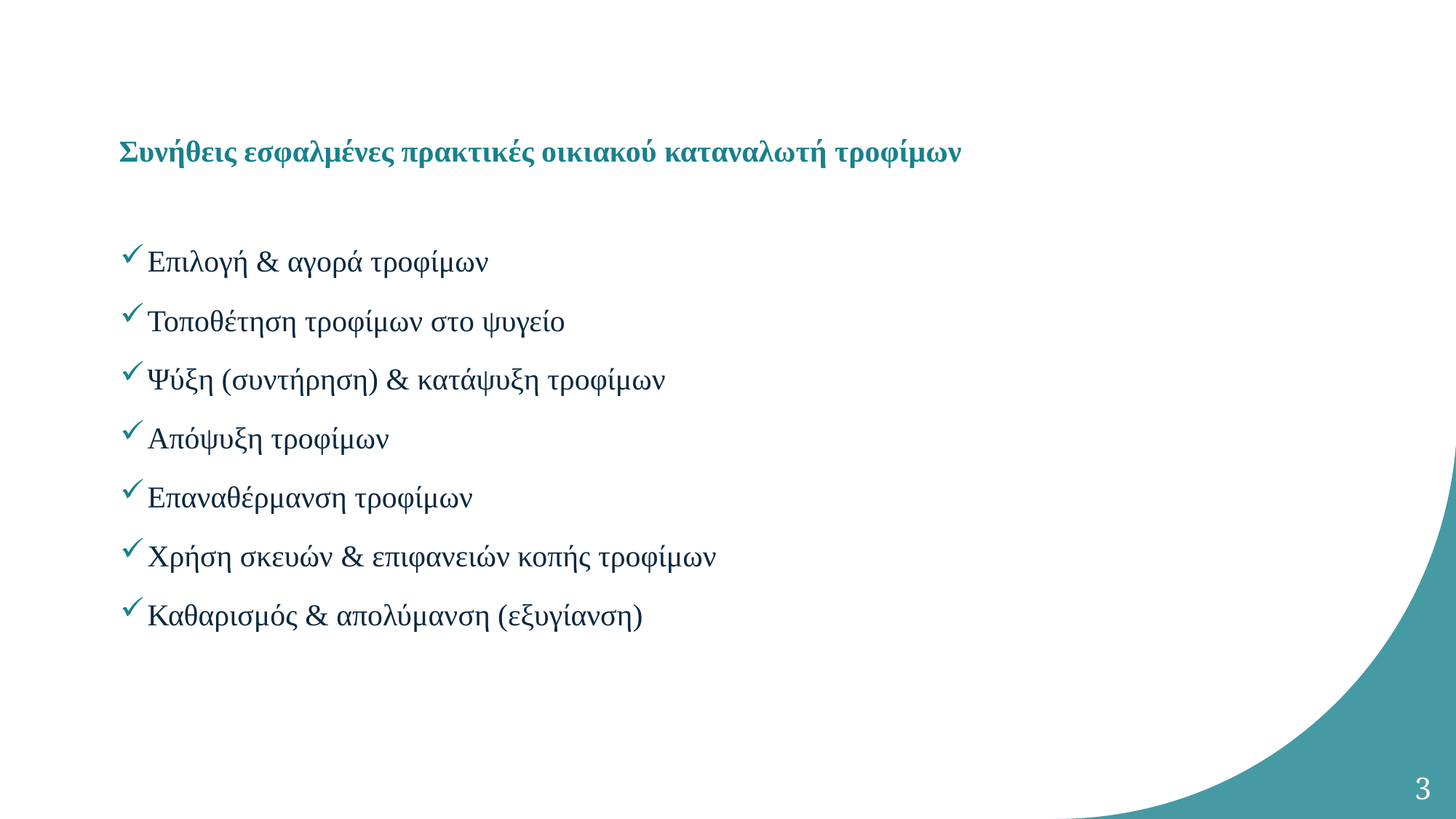

# Συνήθεις εσφαλμένες πρακτικές οικιακού καταναλωτή τροφίμων
Επιλογή & αγορά τροφίμων
Τοποθέτηση τροφίμων στο ψυγείο
Ψύξη (συντήρηση) & κατάψυξη τροφίμων
Απόψυξη τροφίμων
Επαναθέρμανση τροφίμων
Χρήση σκευών & επιφανειών κοπής τροφίμων
Καθαρισμός & απολύμανση (εξυγίανση)
3